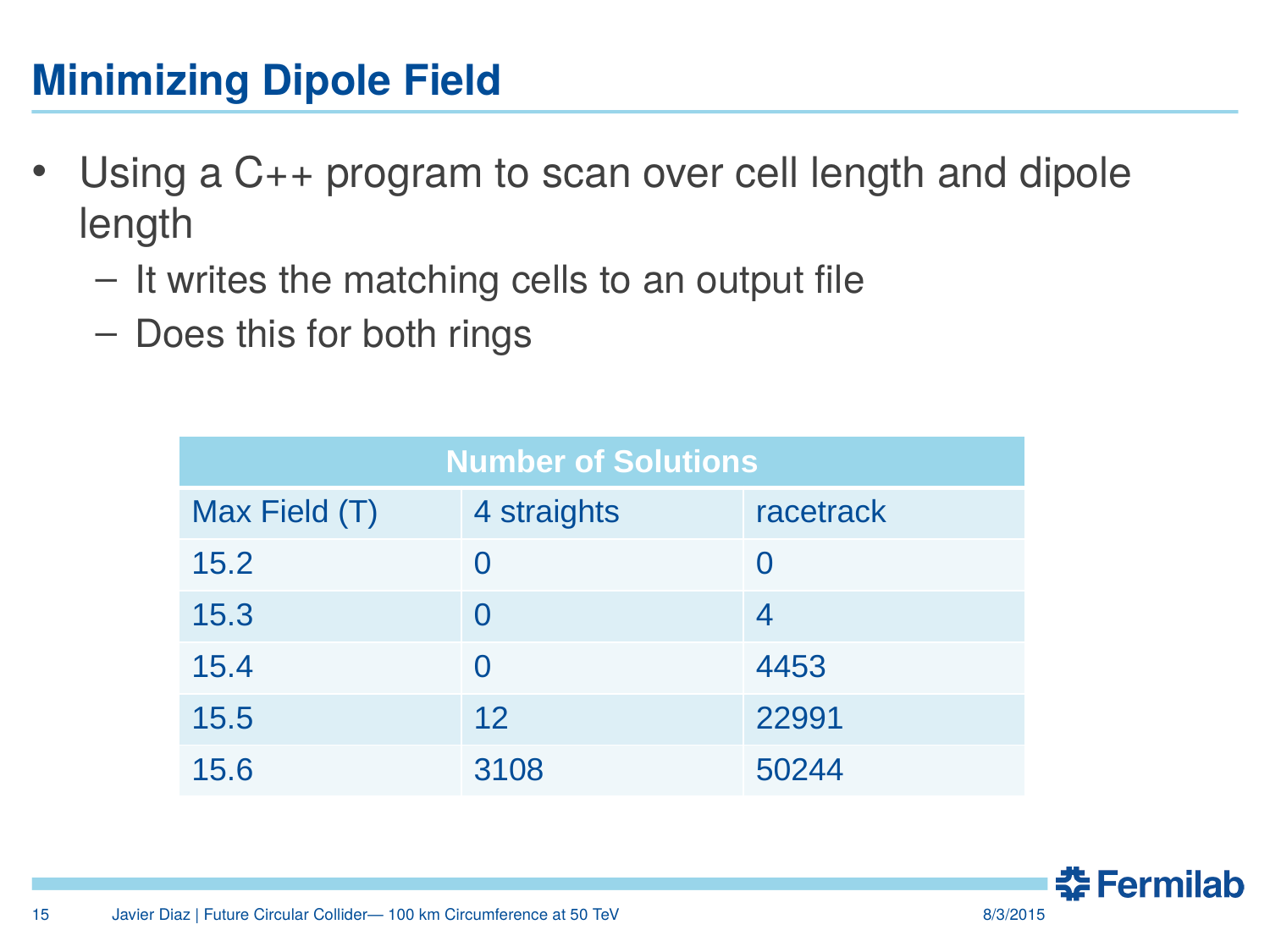

# Minimizing Dipole Field
Using a C++ program to scan over cell length and dipole length
It writes the matching cells to an output file
Does this for both rings
| Number of Solutions |  |  |
| --- | --- | --- |
| Max Field (T) | 4 straights | racetrack |
| 15.2 | 0 | 0 |
| 15.3 | 0 | 4 |
| 15.4 | 0 | 4453 |
| 15.5 | 12 | 22991 |
| 15.6 | 3108 | 50244 |
15
Javier Diaz | Future Circular Collider— 100 km Circumference at 50 TeV
8/3/2015